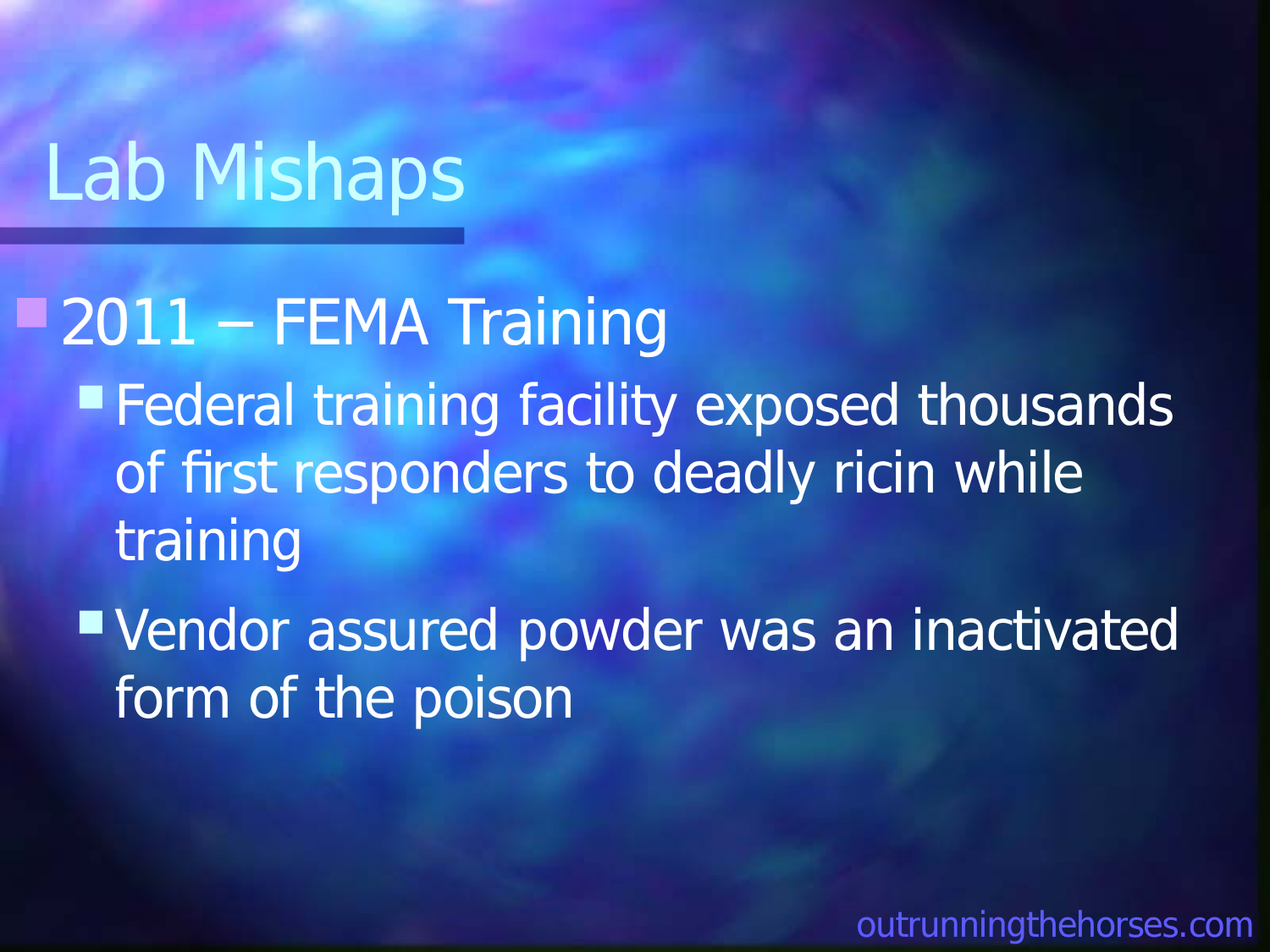

# Lab Mishaps
2011 – FEMA Training
Federal training facility exposed thousands of first responders to deadly ricin while training
Vendor assured powder was an inactivated form of the poison

outrunningthehorses.com